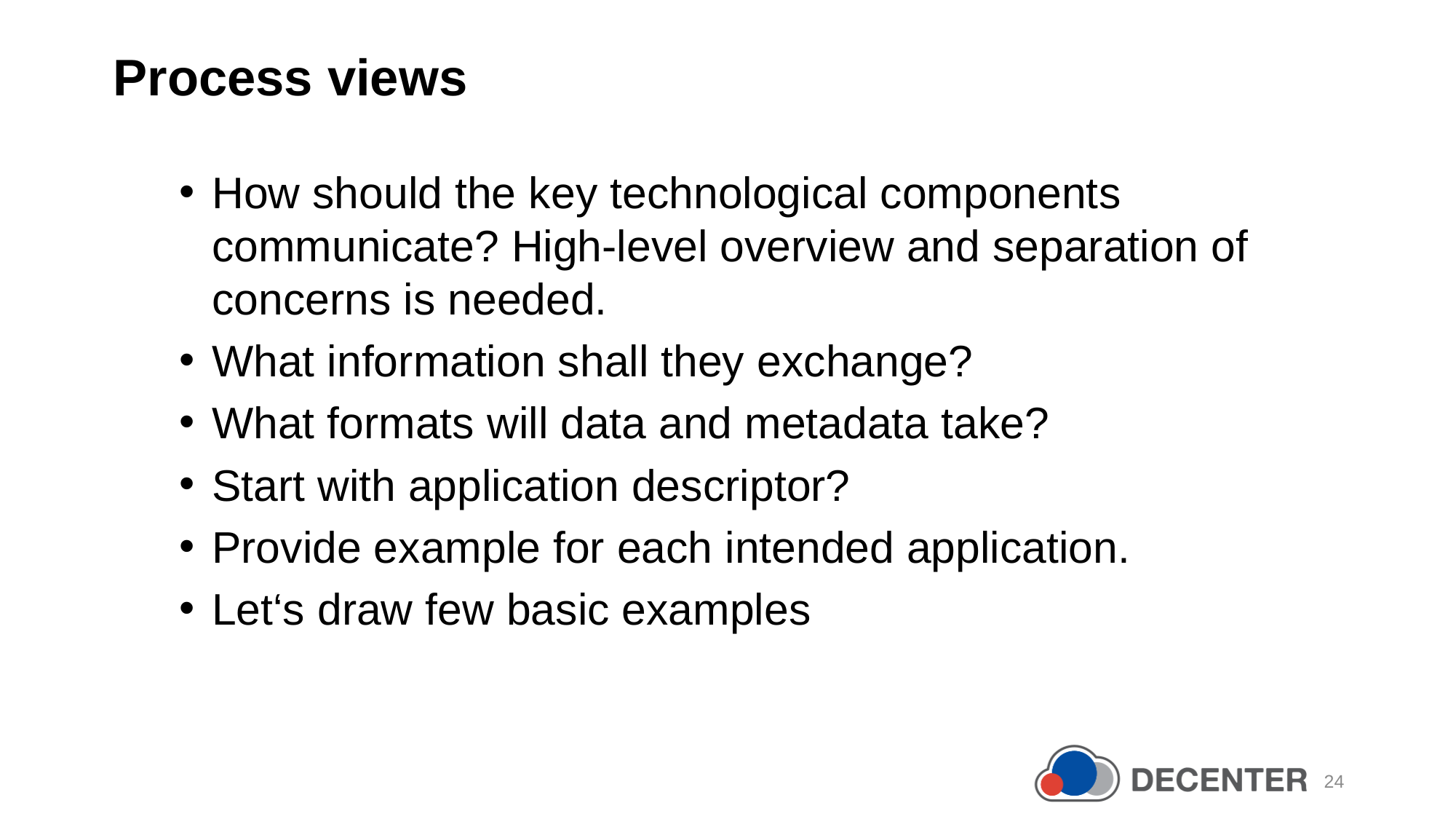

Process views
How should the key technological components communicate? High-level overview and separation of concerns is needed.
What information shall they exchange?
What formats will data and metadata take?
Start with application descriptor?
Provide example for each intended application.
Let‘s draw few basic examples

24